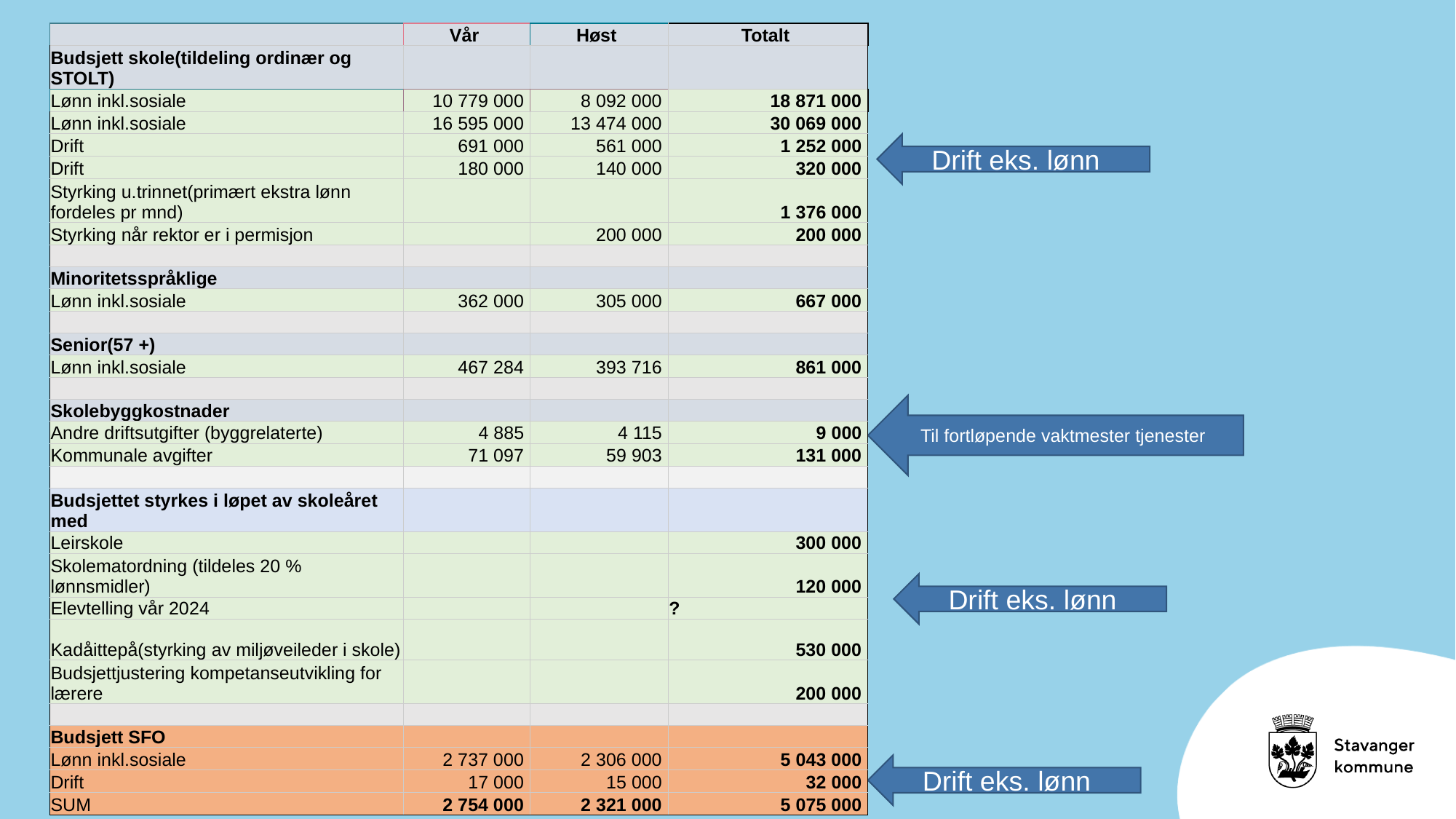

|  | Vår | Høst | Totalt |
| --- | --- | --- | --- |
| Budsjett skole(tildeling ordinær og STOLT) |  |  |  |
| Lønn inkl.sosiale | 10 779 000 | 8 092 000 | 18 871 000 |
| Lønn inkl.sosiale | 16 595 000 | 13 474 000 | 30 069 000 |
| Drift | 691 000 | 561 000 | 1 252 000 |
| Drift | 180 000 | 140 000 | 320 000 |
| Styrking u.trinnet(primært ekstra lønn fordeles pr mnd) |  |  | 1 376 000 |
| Styrking når rektor er i permisjon |  | 200 000 | 200 000 |
|  |  |  |  |
| Minoritetsspråklige |  |  |  |
| Lønn inkl.sosiale | 362 000 | 305 000 | 667 000 |
|  |  |  |  |
| Senior(57 +) |  |  |  |
| Lønn inkl.sosiale | 467 284 | 393 716 | 861 000 |
|  |  |  |  |
| Skolebyggkostnader |  |  |  |
| Andre driftsutgifter (byggrelaterte) | 4 885 | 4 115 | 9 000 |
| Kommunale avgifter | 71 097 | 59 903 | 131 000 |
|  |  |  |  |
| Budsjettet styrkes i løpet av skoleåret med |  |  |  |
| Leirskole |  |  | 300 000 |
| Skolematordning (tildeles 20 % lønnsmidler) |  |  | 120 000 |
| Elevtelling vår 2024 |  |  | ? |
| Kadåittepå(styrking av miljøveileder i skole) |  |  | 530 000 |
| Budsjettjustering kompetanseutvikling for lærere |  |  | 200 000 |
|  |  |  |  |
| Budsjett SFO |  |  |  |
| Lønn inkl.sosiale | 2 737 000 | 2 306 000 | 5 043 000 |
| Drift | 17 000 | 15 000 | 32 000 |
| SUM | 2 754 000 | 2 321 000 | 5 075 000 |
Drift eks. lønn
Til fortløpende vaktmester tjenester
Drift eks. lønn
Drift eks. lønn